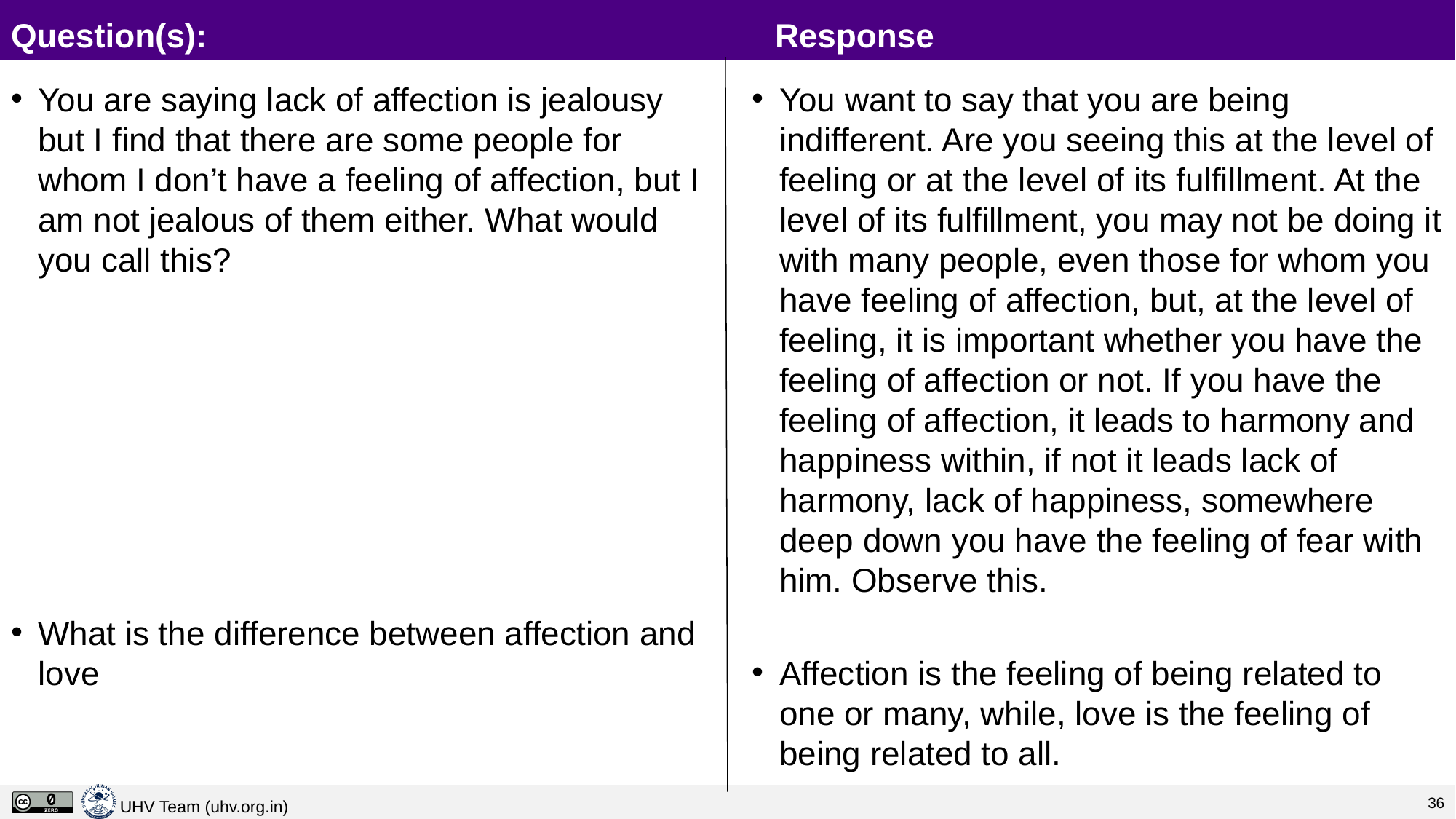

# Question(s):						Response
You are saying lack of affection is jealousy but I find that there are some people for whom I don’t have a feeling of affection, but I am not jealous of them either. What would you call this?

What is the difference between affection and love

You want to say that you are being indifferent. Are you seeing this at the level of feeling or at the level of its fulfillment. At the level of its fulfillment, you may not be doing it with many people, even those for whom you have feeling of affection, but, at the level of feeling, it is important whether you have the feeling of affection or not. If you have the feeling of affection, it leads to harmony and happiness within, if not it leads lack of harmony, lack of happiness, somewhere deep down you have the feeling of fear with him. Observe this.

Affection is the feeling of being related to one or many, while, love is the feeling of being related to all.